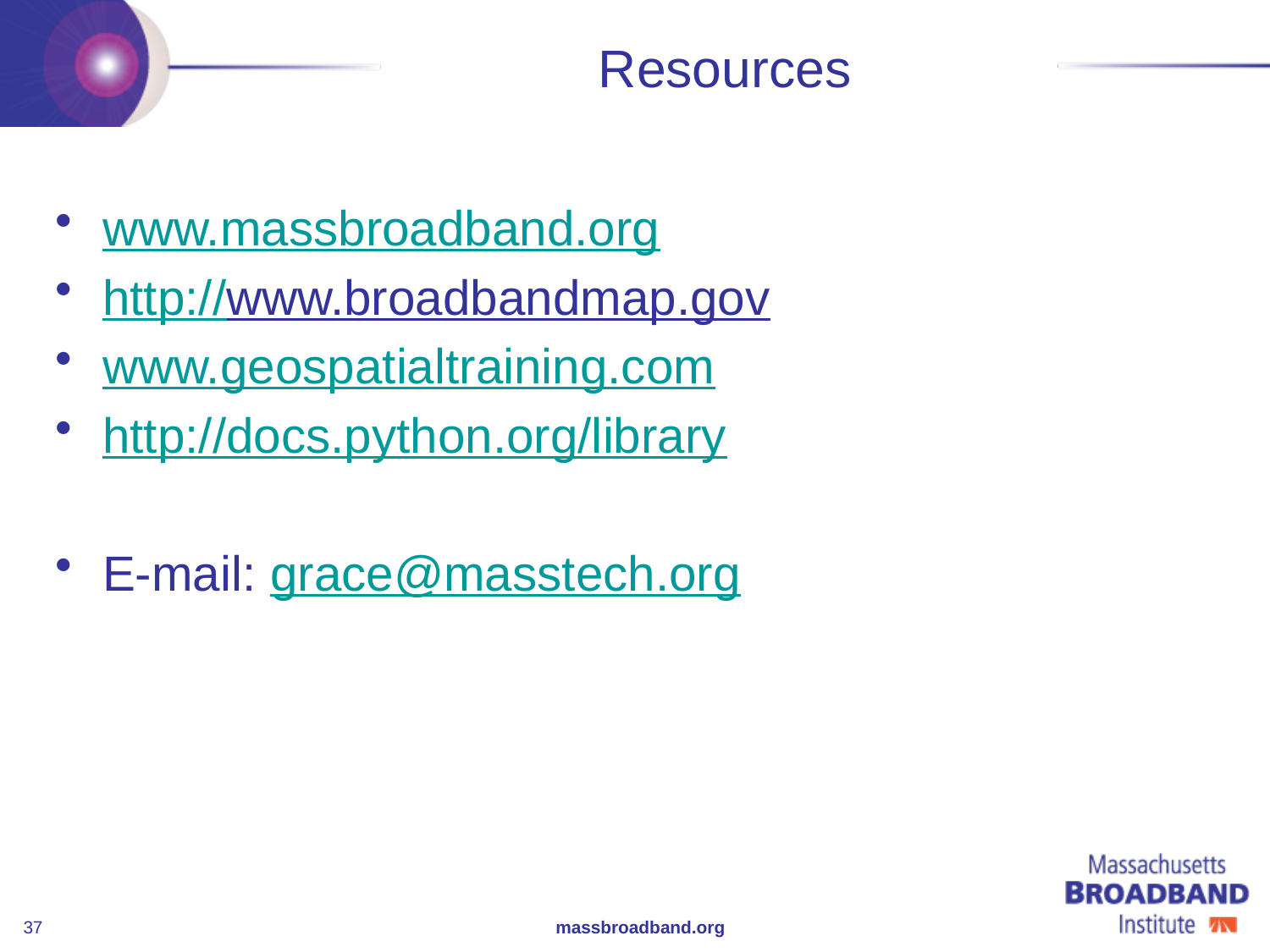

# Resources
www.massbroadband.org
http://www.broadbandmap.gov
www.geospatialtraining.com
http://docs.python.org/library

E-mail: grace@masstech.org

massbroadband.org
37